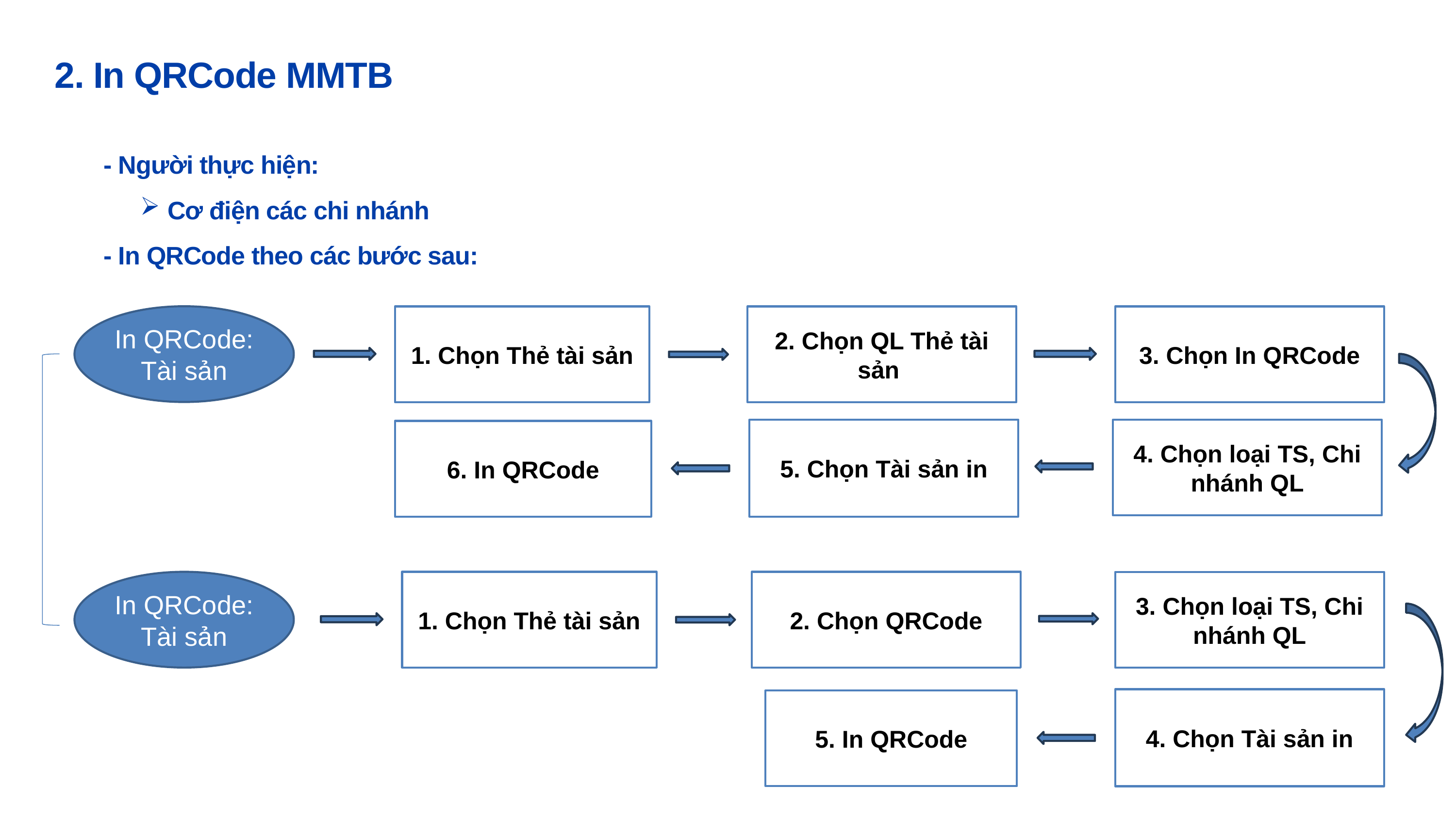

2. In QRCode MMTB
- Người thực hiện:
Cơ điện các chi nhánh
- In QRCode theo các bước sau:

In QRCode: Tài sản
1. Chọn Thẻ tài sản
2. Chọn QL Thẻ tài sản
3. Chọn In QRCode

5. Chọn Tài sản in
4. Chọn loại TS, Chi nhánh QL
6. In QRCode

In QRCode: Tài sản
1. Chọn Thẻ tài sản
2. Chọn QRCode
3. Chọn loại TS, Chi nhánh QL

4. Chọn Tài sản in
5. In QRCode